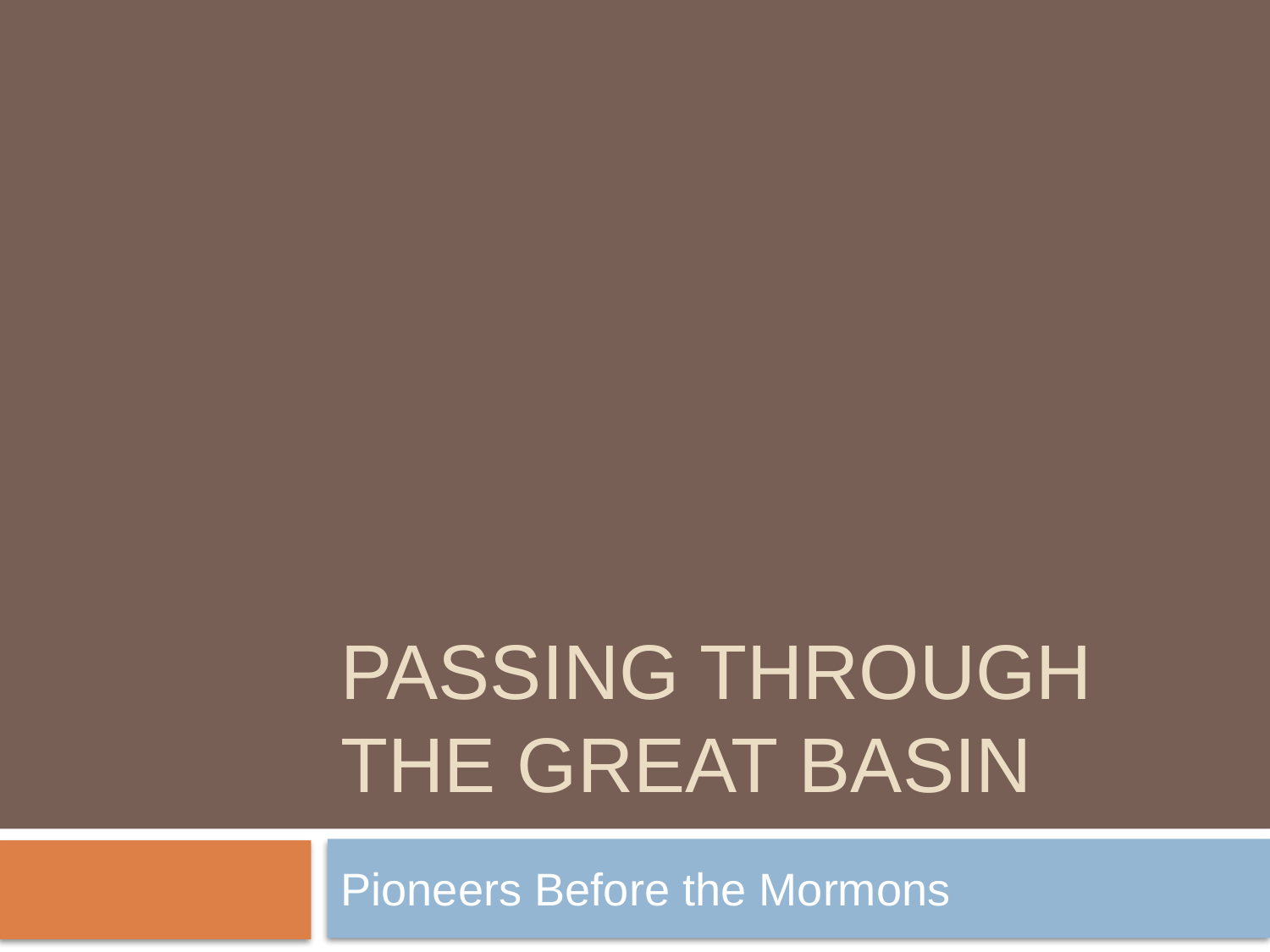

# Passing through the great basin
Pioneers Before the Mormons